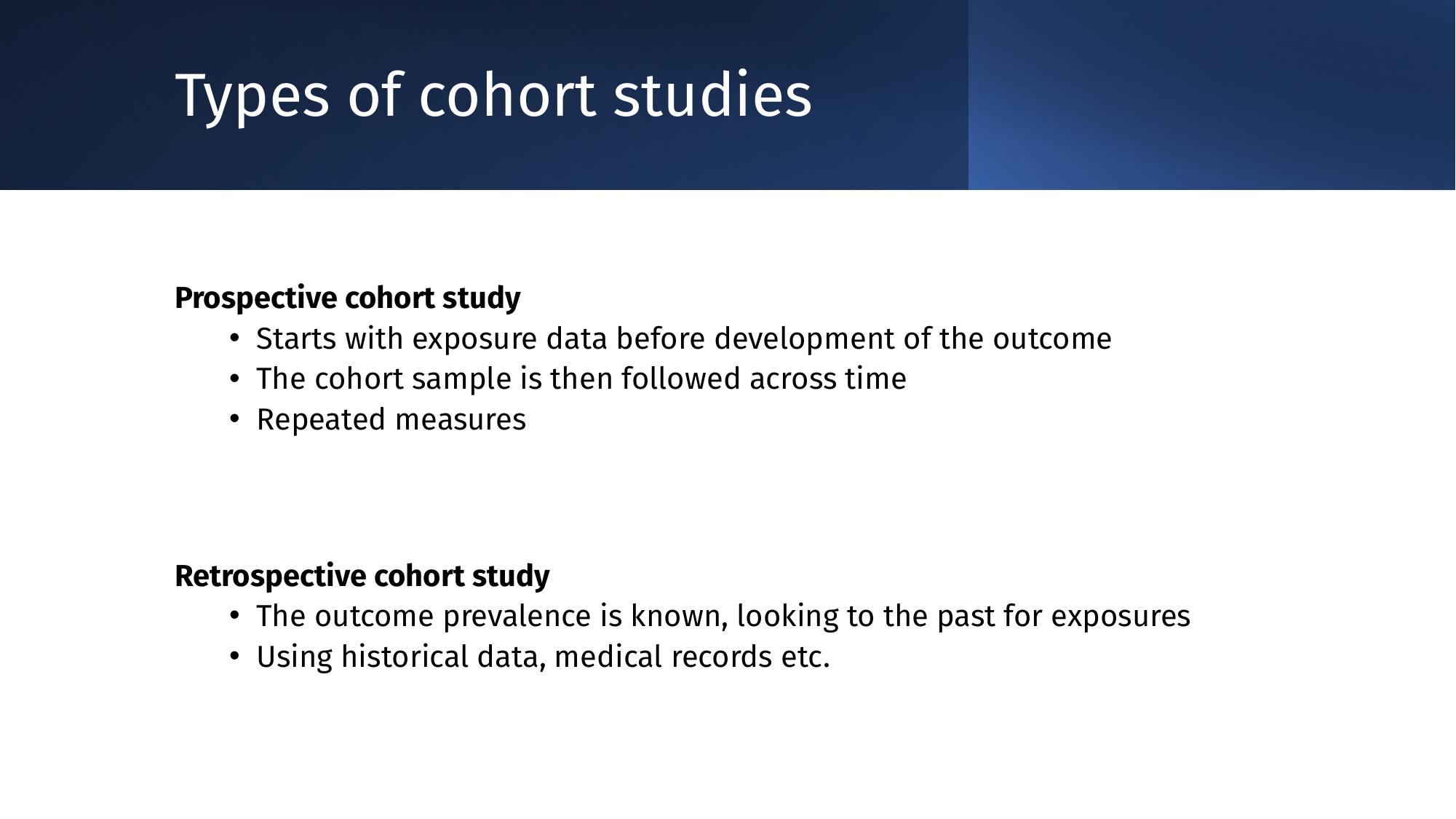

# Types of cohort studies
Prospective cohort study
Starts with exposure data before development of the outcome
The cohort sample is then followed across time
Repeated measures

Retrospective cohort study
The outcome prevalence is known, looking to the past for exposures
Using historical data, medical records etc.